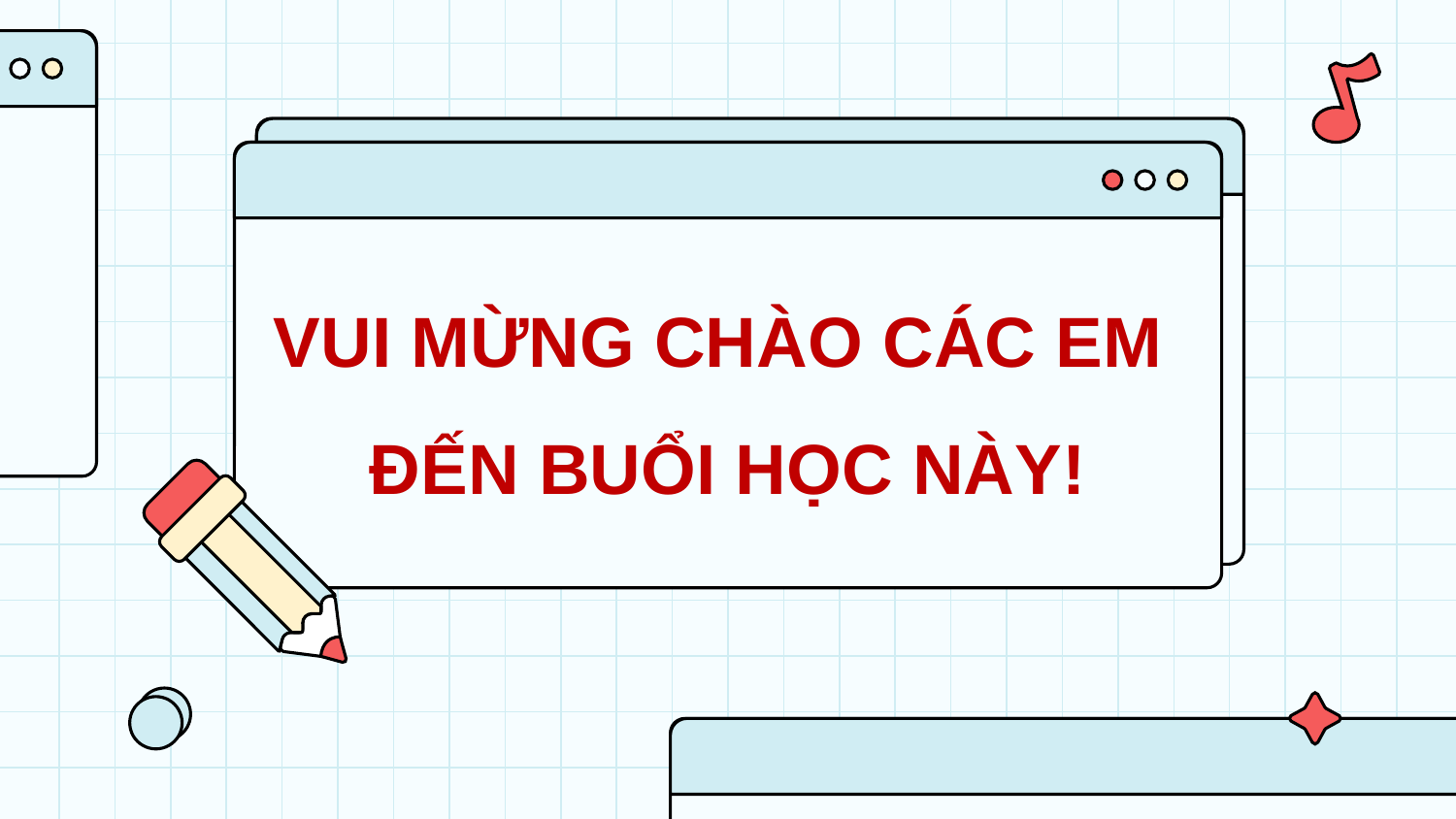

VUI MỪNG CHÀO CÁC EM
ĐẾN BUỔI HỌC NÀY!